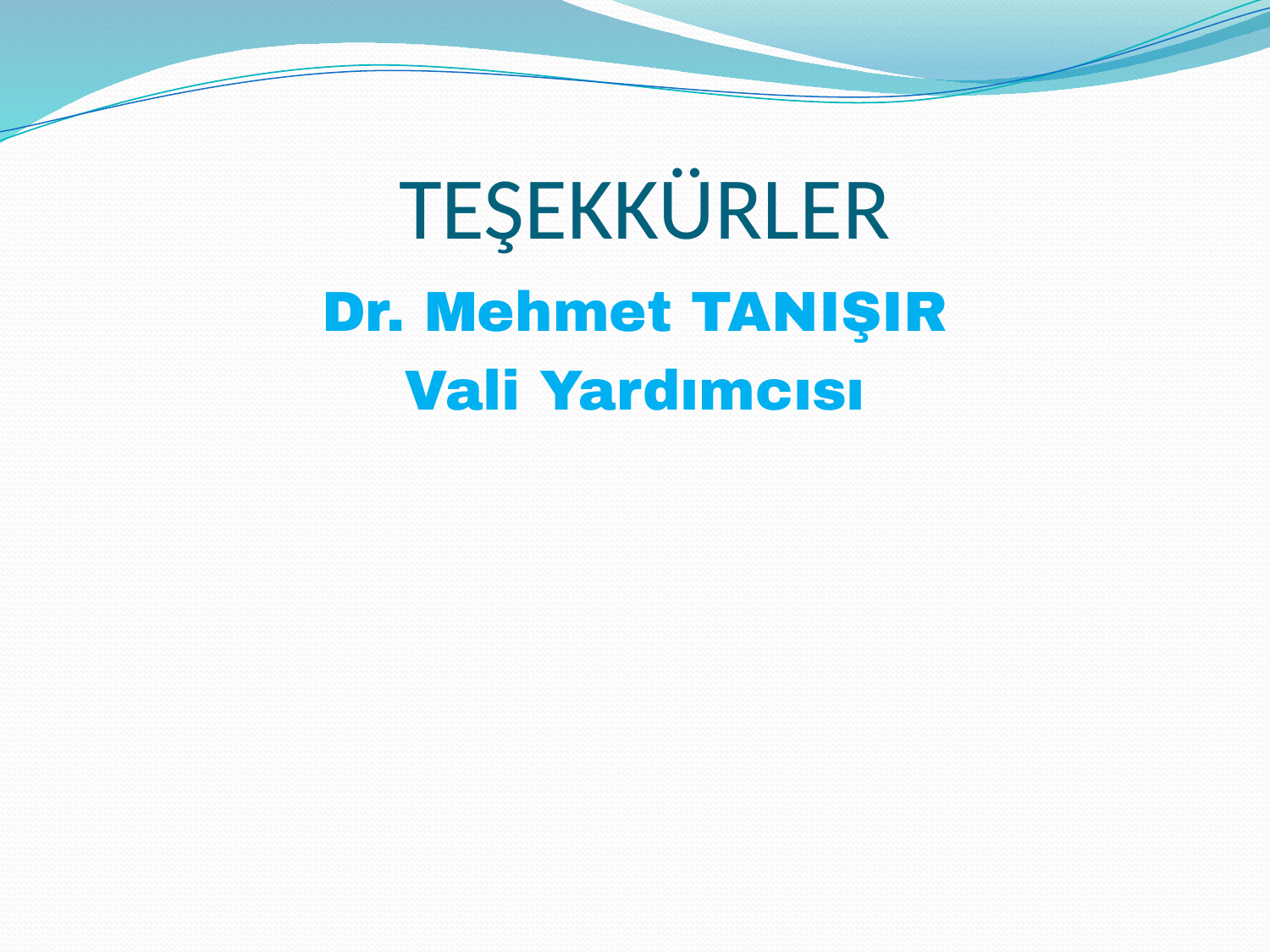

# TEŞEKKÜRLER
Dr. Mehmet TANIŞIR
Vali Yardımcısı